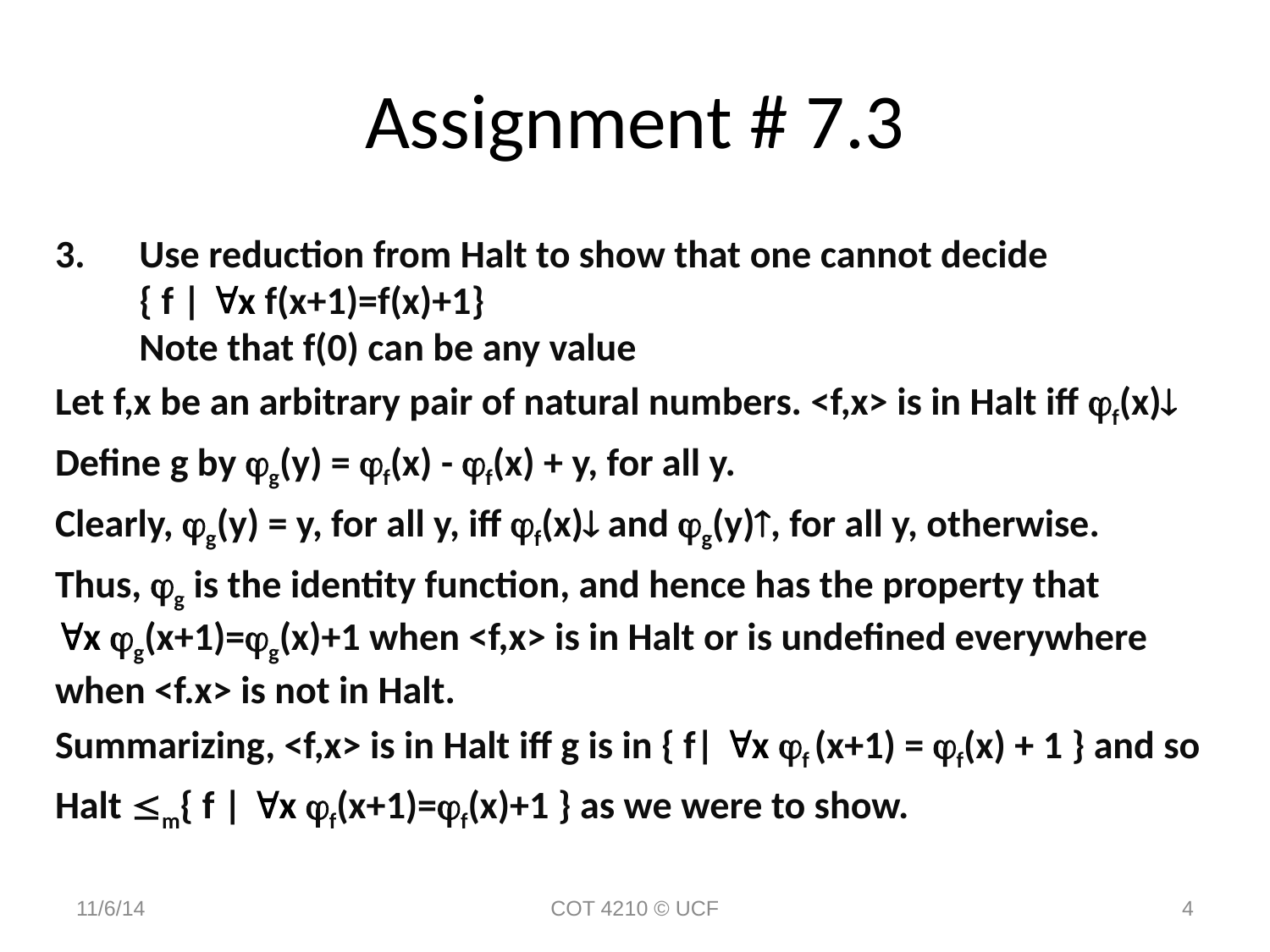

# Assignment # 7.3
Use reduction from Halt to show that one cannot decide
{ f | ∀x f(x+1)=f(x)+1}
Note that f(0) can be any value
Let f,x be an arbitrary pair of natural numbers. <f,x> is in Halt iff ϕf(x)↓
Define g by ϕg(y) = ϕf(x) - ϕf(x) + y, for all y.
Clearly, ϕg(y) = y, for all y, iff ϕf(x)↓ and ϕg(y)↑, for all y, otherwise.
Thus, ϕg is the identity function, and hence has the property that
∀x ϕg(x+1)=ϕg(x)+1 when <f,x> is in Halt or is undefined everywhere when <f.x> is not in Halt.
Summarizing, <f,x> is in Halt iff g is in { f| ∀x ϕf (x+1) = ϕf(x) + 1 } and so
Halt ≤m{ f | ∀x ϕf(x+1)=ϕf(x)+1 } as we were to show.

11/6/14
COT 4210 © UCF
4